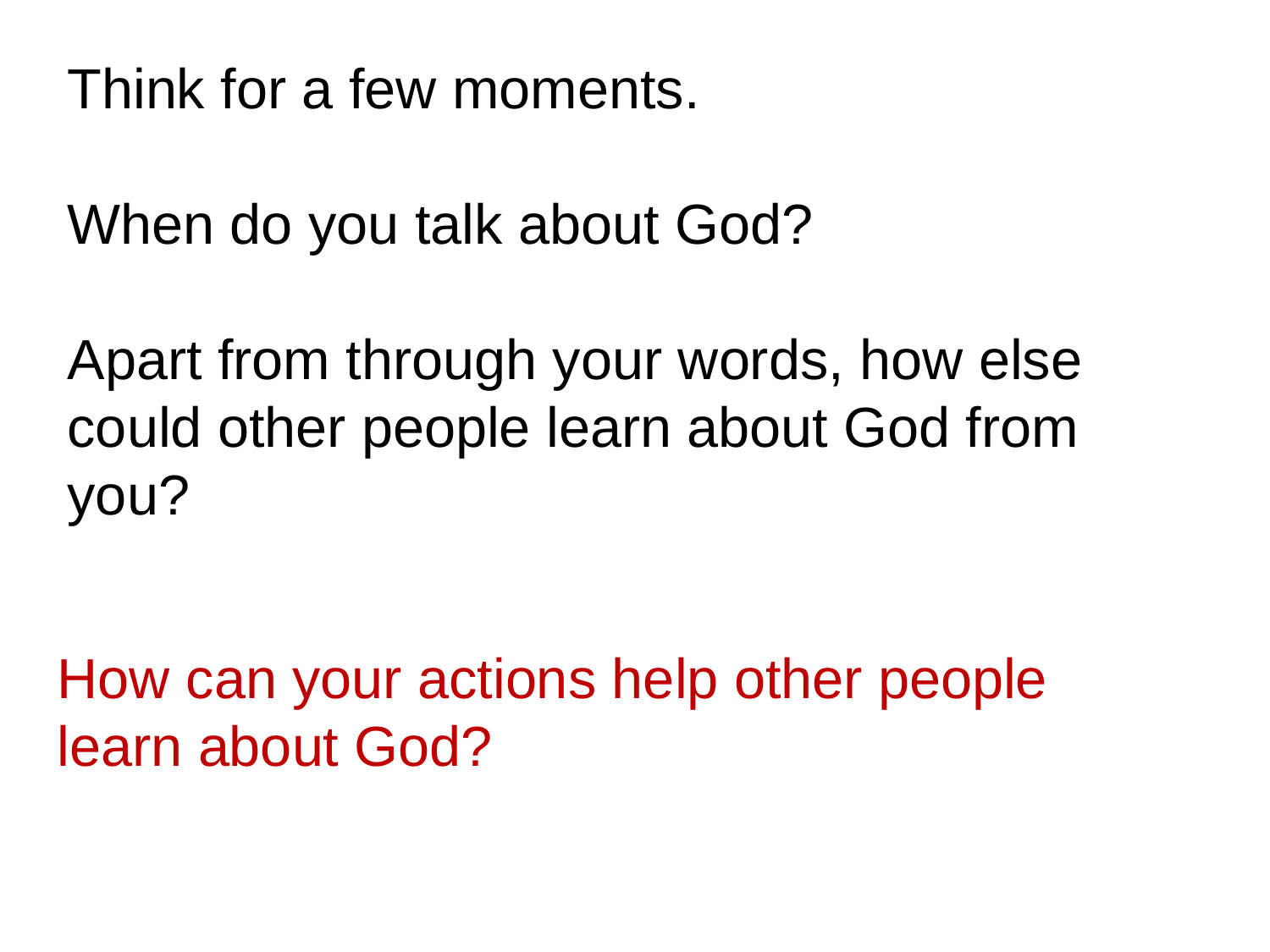

Think for a few moments.

When do you talk about God?

Apart from through your words, how else could other people learn about God from you?
How can your actions help other people learn about God?